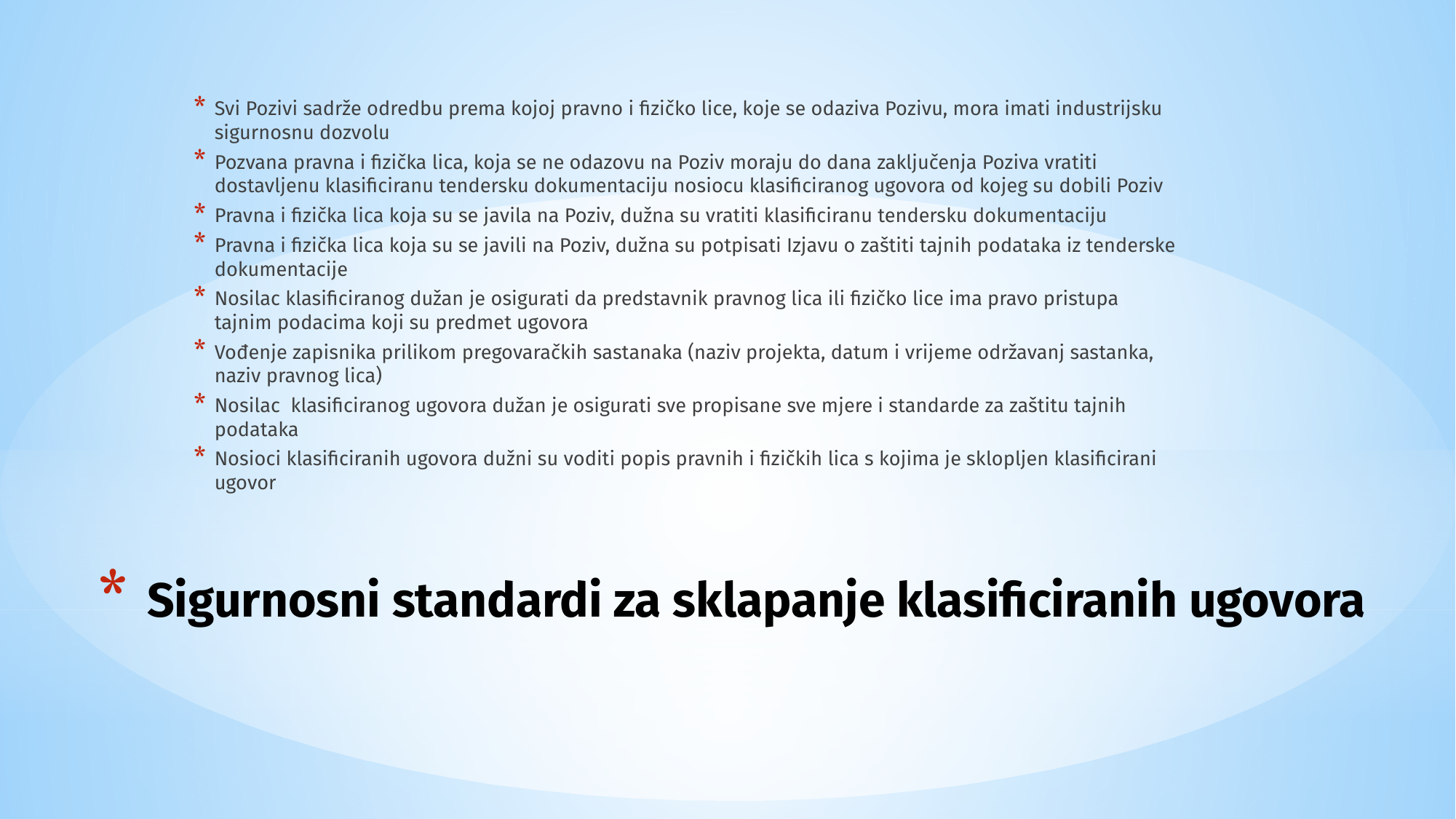

Svi Pozivi sadrže odredbu prema kojoj pravno i fizičko lice, koje se odaziva Pozivu, mora imati industrijsku sigurnosnu dozvolu
Pozvana pravna i fizička lica, koja se ne odazovu na Poziv moraju do dana zaključenja Poziva vratiti dostavljenu klasificiranu tendersku dokumentaciju nosiocu klasificiranog ugovora od kojeg su dobili Poziv
Pravna i fizička lica koja su se javila na Poziv, dužna su vratiti klasificiranu tendersku dokumentaciju
Pravna i fizička lica koja su se javili na Poziv, dužna su potpisati Izjavu o zaštiti tajnih podataka iz tenderske dokumentacije
Nosilac klasificiranog dužan je osigurati da predstavnik pravnog lica ili fizičko lice ima pravo pristupa  tajnim podacima koji su predmet ugovora
Vođenje zapisnika prilikom pregovaračkih sastanaka (naziv projekta, datum i vrijeme održavanj sastanka, naziv pravnog lica)
Nosilac  klasificiranog ugovora dužan je osigurati sve propisane sve mjere i standarde za zaštitu tajnih podataka
Nosioci klasificiranih ugovora dužni su voditi popis pravnih i fizičkih lica s kojima je sklopljen klasificirani ugovor

# Sigurnosni standardi za sklapanje klasificiranih ugovora